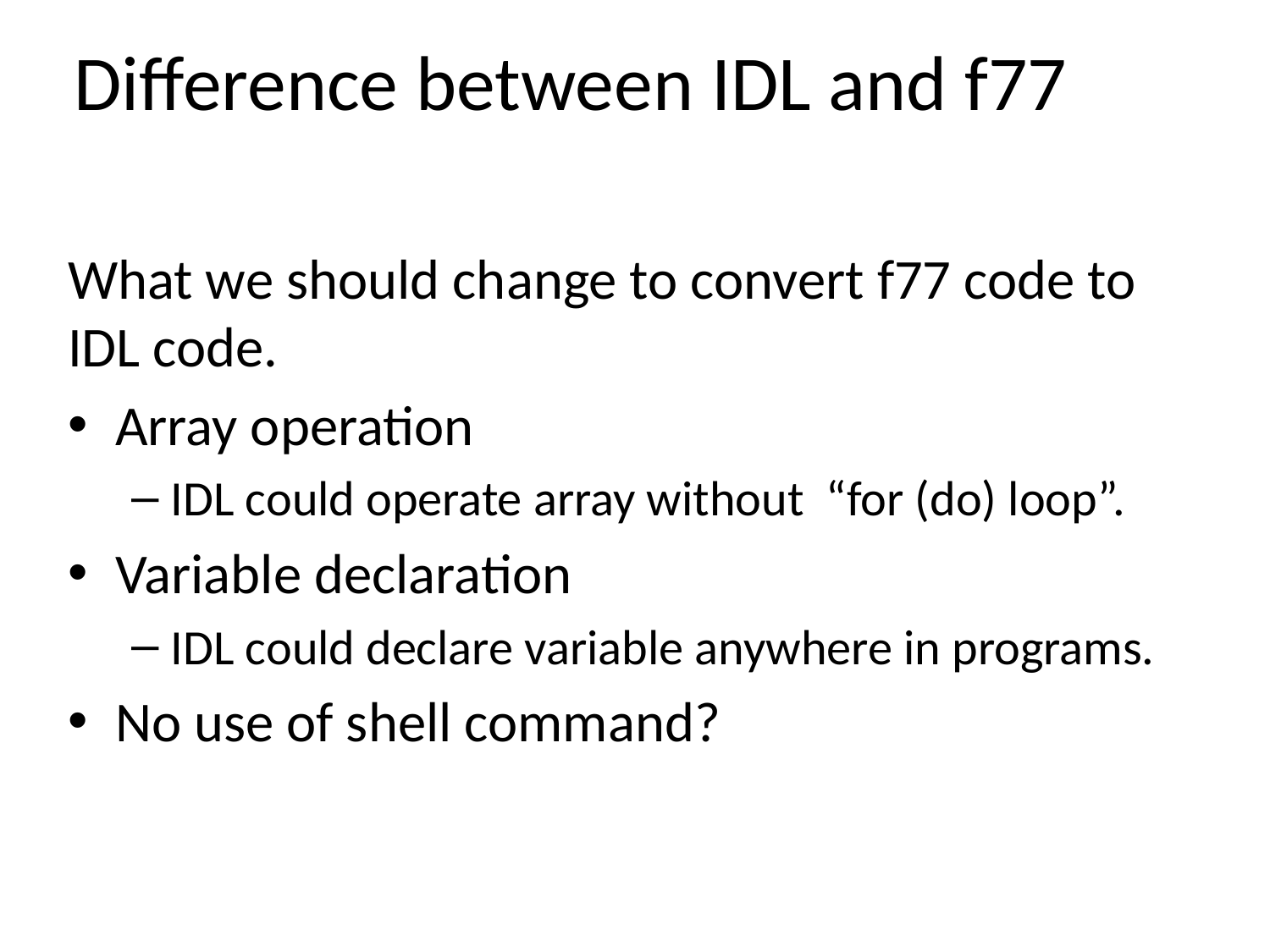

# Difference between IDL and f77
What we should change to convert f77 code to IDL code.
Array operation
IDL could operate array without  “for (do) loop”.
Variable declaration
IDL could declare variable anywhere in programs.
No use of shell command?